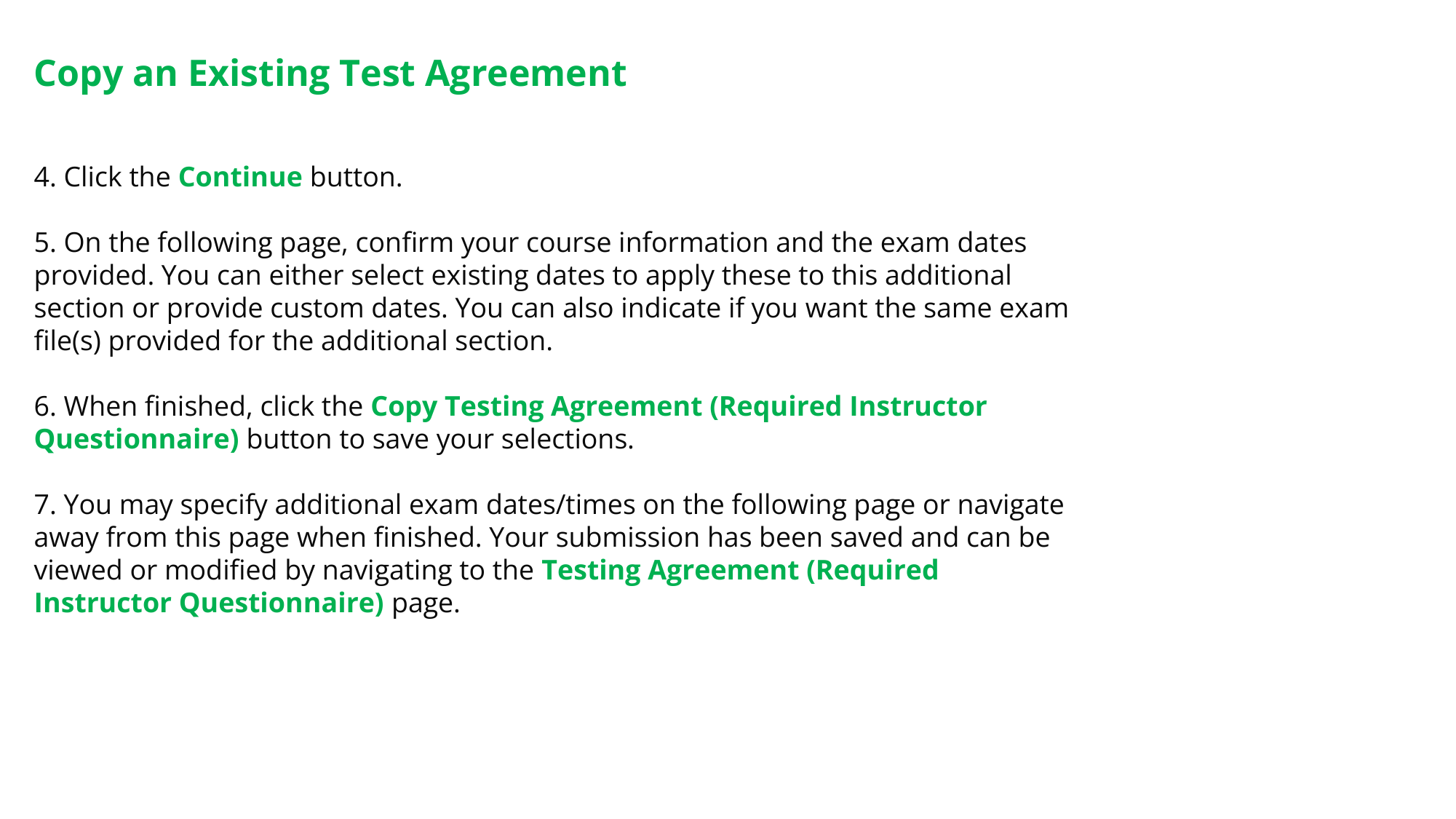

Copy an Existing Test Agreement

4. Click the Continue button.

5. On the following page, confirm your course information and the exam dates provided. You can either select existing dates to apply these to this additional section or provide custom dates. You can also indicate if you want the same exam file(s) provided for the additional section.

6. When finished, click the Copy Testing Agreement (Required Instructor Questionnaire) button to save your selections.

7. You may specify additional exam dates/times on the following page or navigate away from this page when finished. Your submission has been saved and can be viewed or modified by navigating to the Testing Agreement (Required Instructor Questionnaire) page.